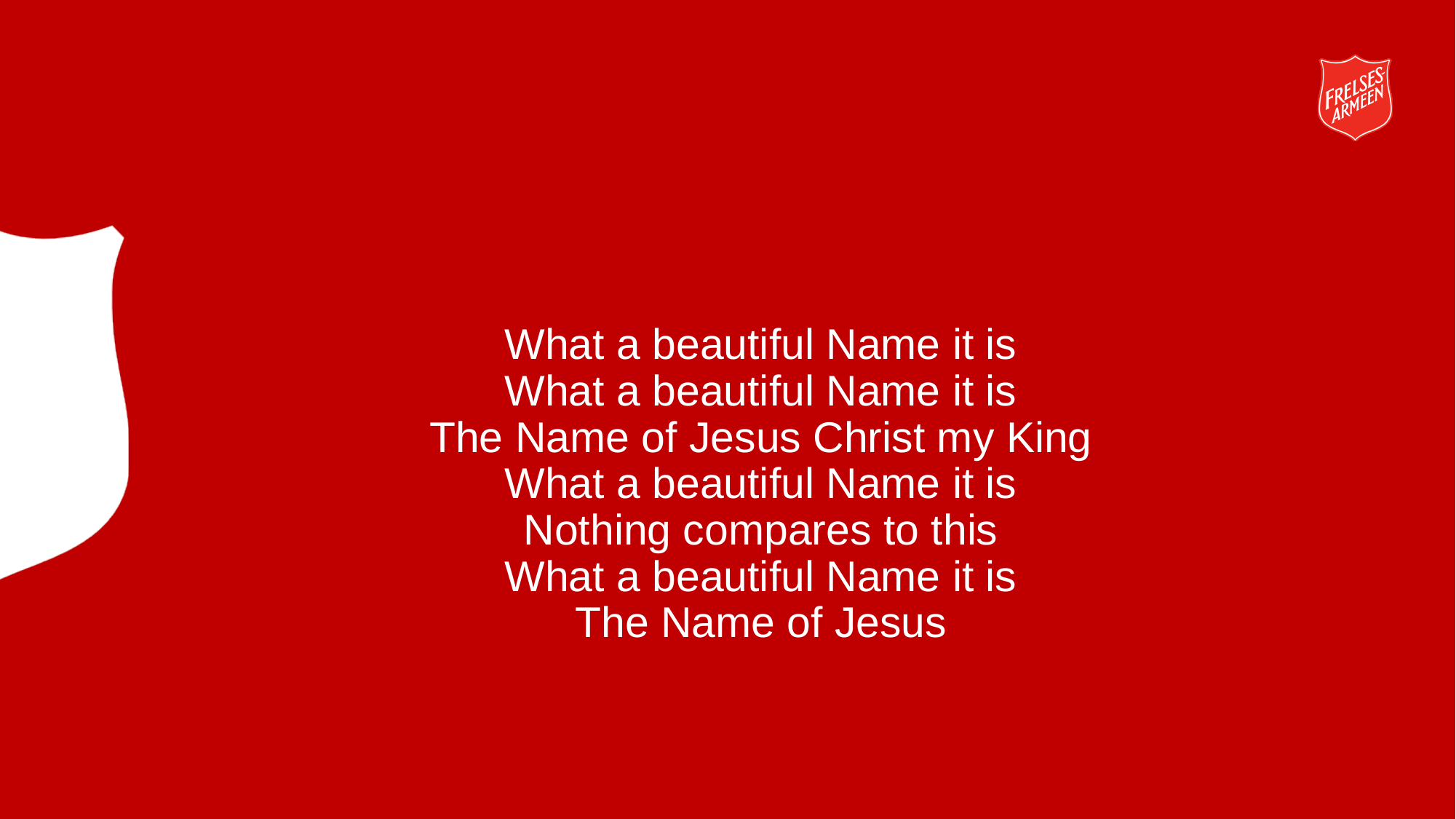

# What a beautiful Name it is What a beautiful Name it is The Name of Jesus Christ my King What a beautiful Name it is Nothing compares to this What a beautiful Name it is The Name of Jesus